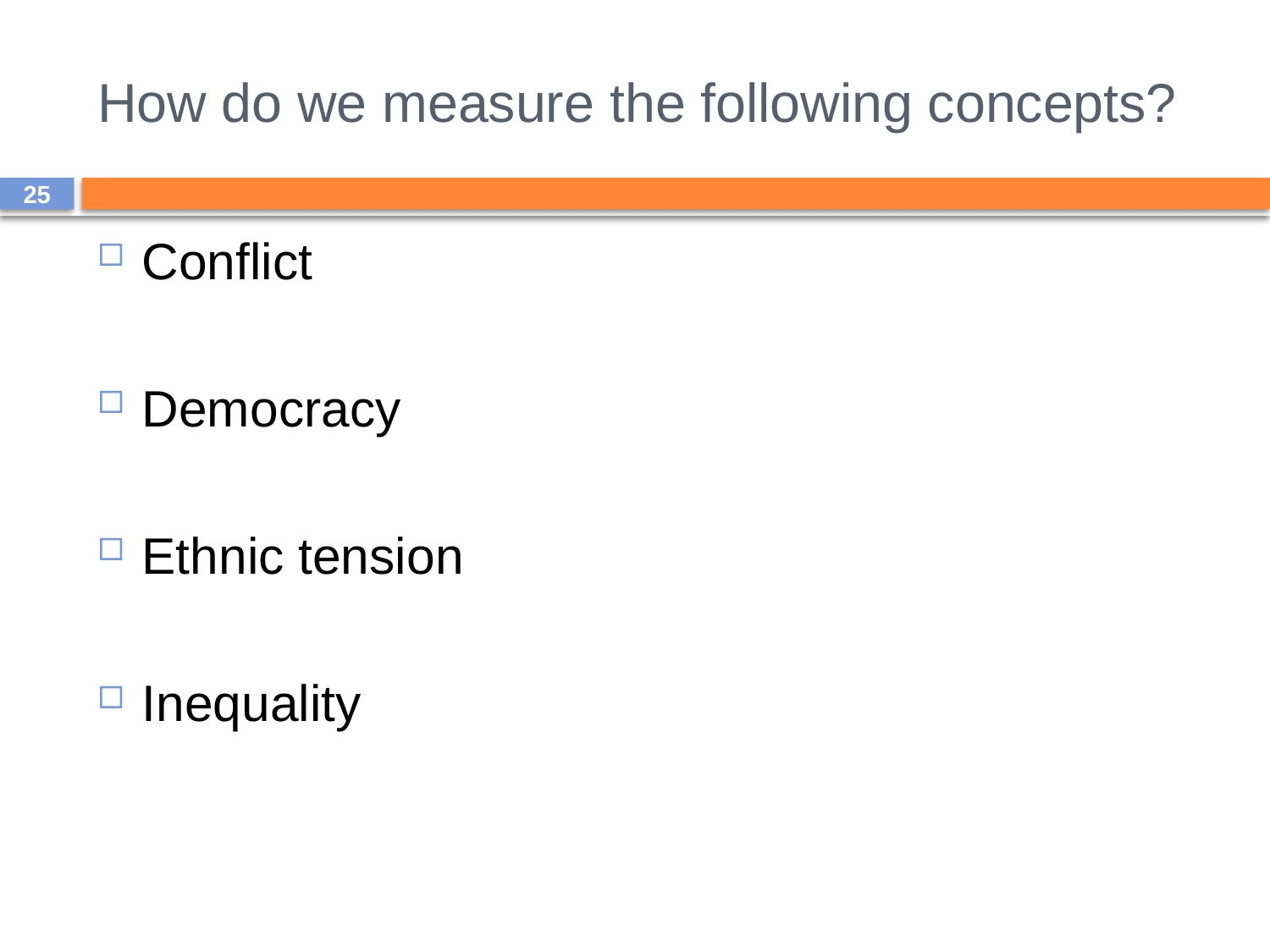

# How do we measure the following concepts?
25
Conflict

Democracy

Ethnic tension

Inequality